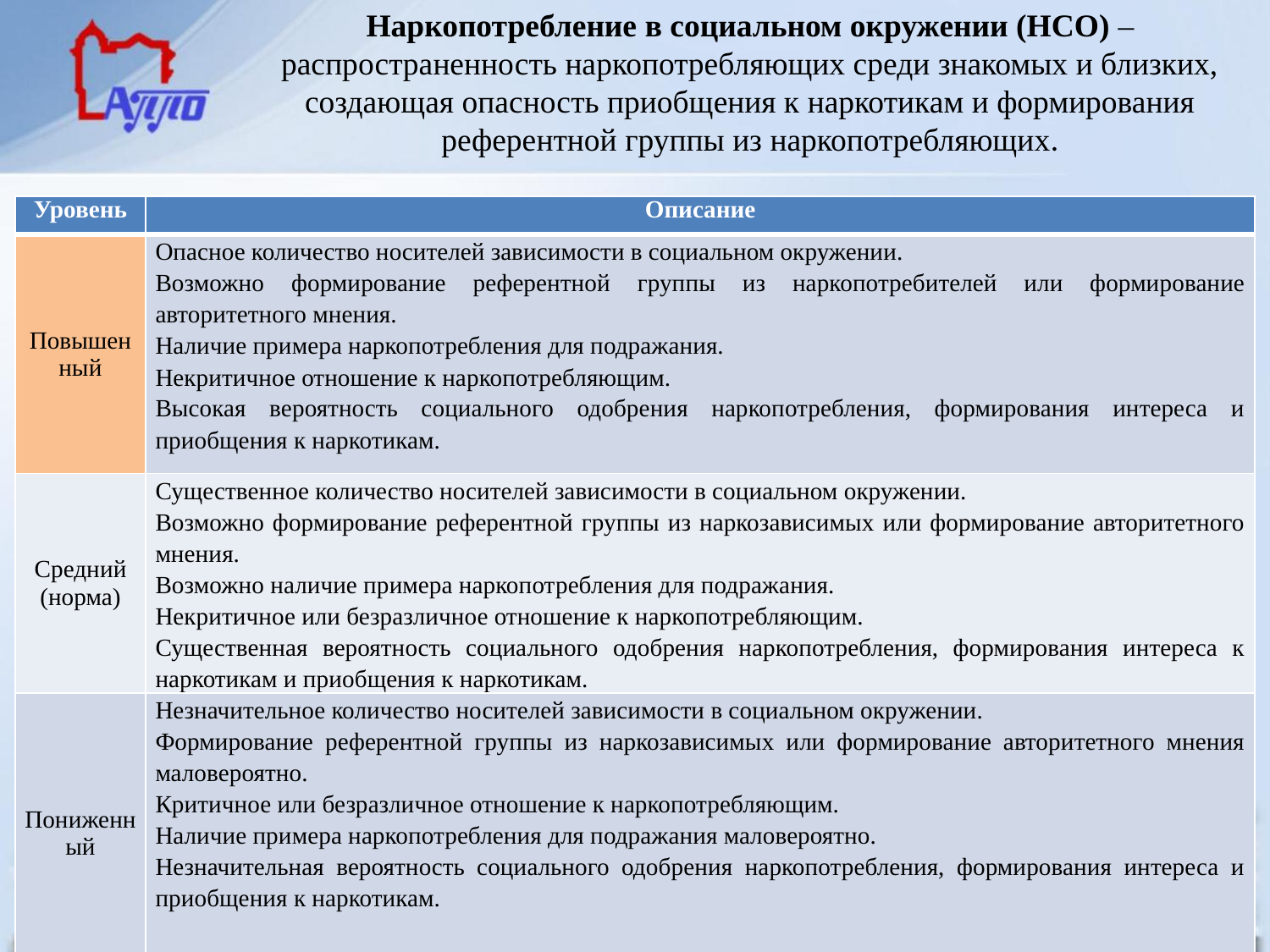

# Наркопотребление в социальном окружении (НСО) – распространенность наркопотребляющих среди знакомых и близких, создающая опасность приобщения к наркотикам и формирования референтной группы из наркопотребляющих.
| Уровень | Описание |
| --- | --- |
| Повышенный | Опасное количество носителей зависимости в социальном окружении. Возможно формирование референтной группы из наркопотребителей или формирование авторитетного мнения. Наличие примера наркопотребления для подражания. Некритичное отношение к наркопотребляющим. Высокая вероятность социального одобрения наркопотребления, формирования интереса и приобщения к наркотикам. |
| Средний (норма) | Существенное количество носителей зависимости в социальном окружении. Возможно формирование референтной группы из наркозависимых или формирование авторитетного мнения. Возможно наличие примера наркопотребления для подражания. Некритичное или безразличное отношение к наркопотребляющим. Существенная вероятность социального одобрения наркопотребления, формирования интереса к наркотикам и приобщения к наркотикам. |
| Пониженный | Незначительное количество носителей зависимости в социальном окружении. Формирование референтной группы из наркозависимых или формирование авторитетного мнения маловероятно. Критичное или безразличное отношение к наркопотребляющим. Наличие примера наркопотребления для подражания маловероятно. Незначительная вероятность социального одобрения наркопотребления, формирования интереса и приобщения к наркотикам. |